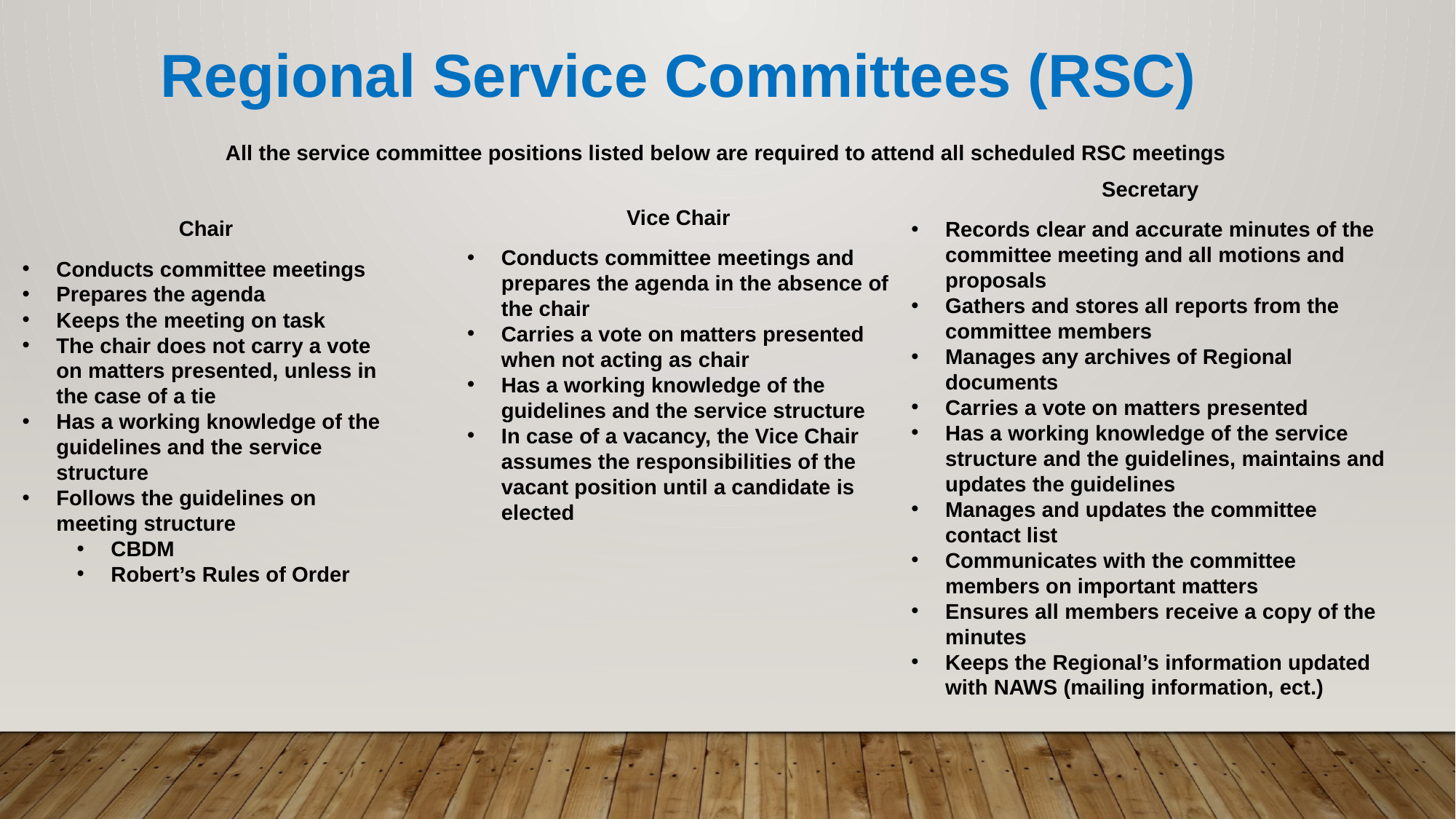

Regional Service Committees (RSC)
All the service committee positions listed below are required to attend all scheduled RSC meetings
Secretary

Records clear and accurate minutes of the committee meeting and all motions and proposals
Gathers and stores all reports from the committee members
Manages any archives of Regional documents
Carries a vote on matters presented
Has a working knowledge of the service structure and the guidelines, maintains and updates the guidelines
Manages and updates the committee contact list
Communicates with the committee members on important matters
Ensures all members receive a copy of the minutes
Keeps the Regional’s information updated with NAWS (mailing information, ect.)
Vice Chair

Conducts committee meetings and prepares the agenda in the absence of the chair
Carries a vote on matters presented when not acting as chair
Has a working knowledge of the guidelines and the service structure
In case of a vacancy, the Vice Chair assumes the responsibilities of the vacant position until a candidate is elected
Chair

Conducts committee meetings
Prepares the agenda
Keeps the meeting on task
The chair does not carry a vote on matters presented, unless in the case of a tie
Has a working knowledge of the guidelines and the service structure
Follows the guidelines on meeting structure
CBDM
Robert’s Rules of Order